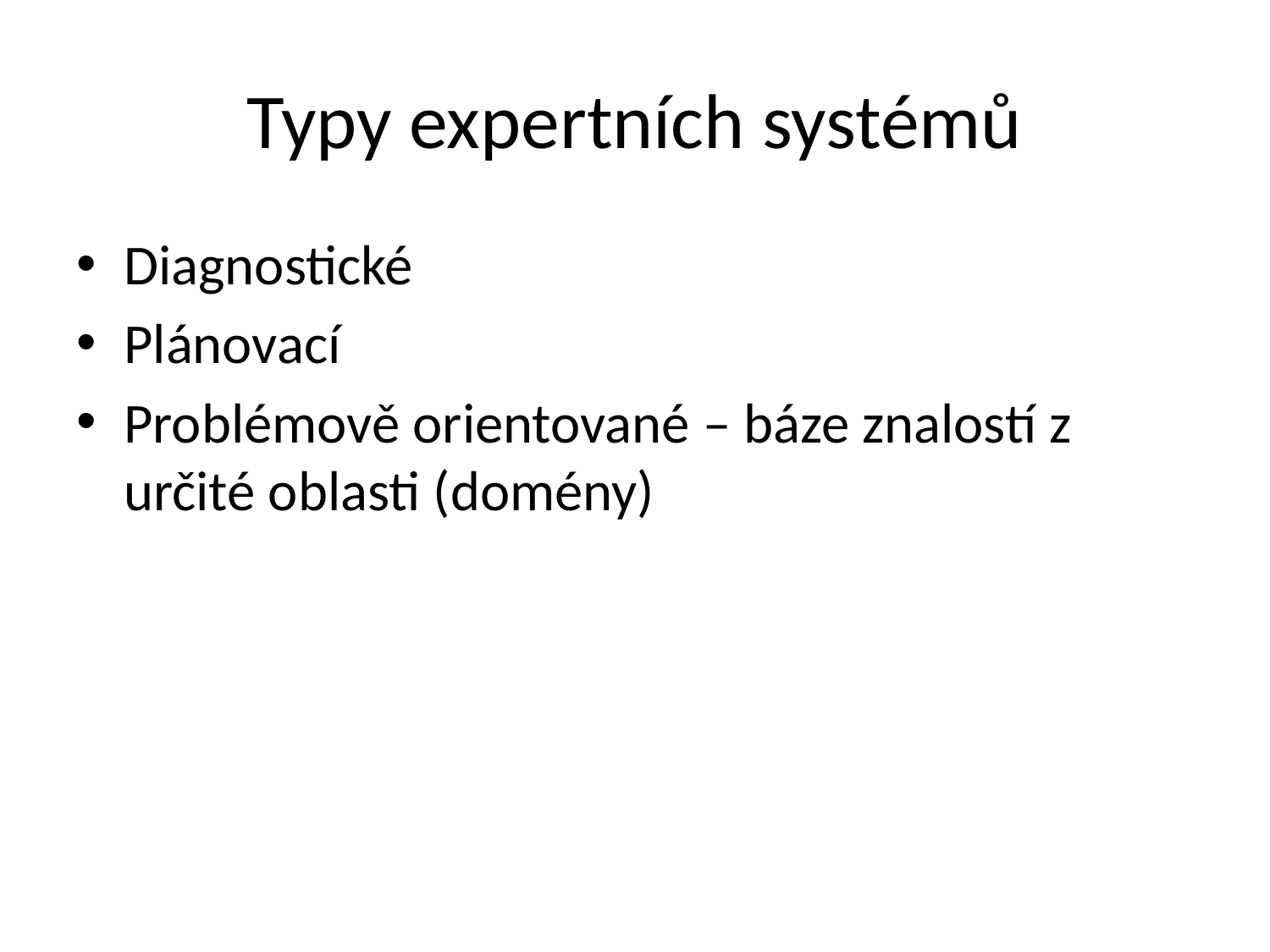

# Typy expertních systémů
Diagnostické
Plánovací
Problémově orientované – báze znalostí z určité oblasti (domény)